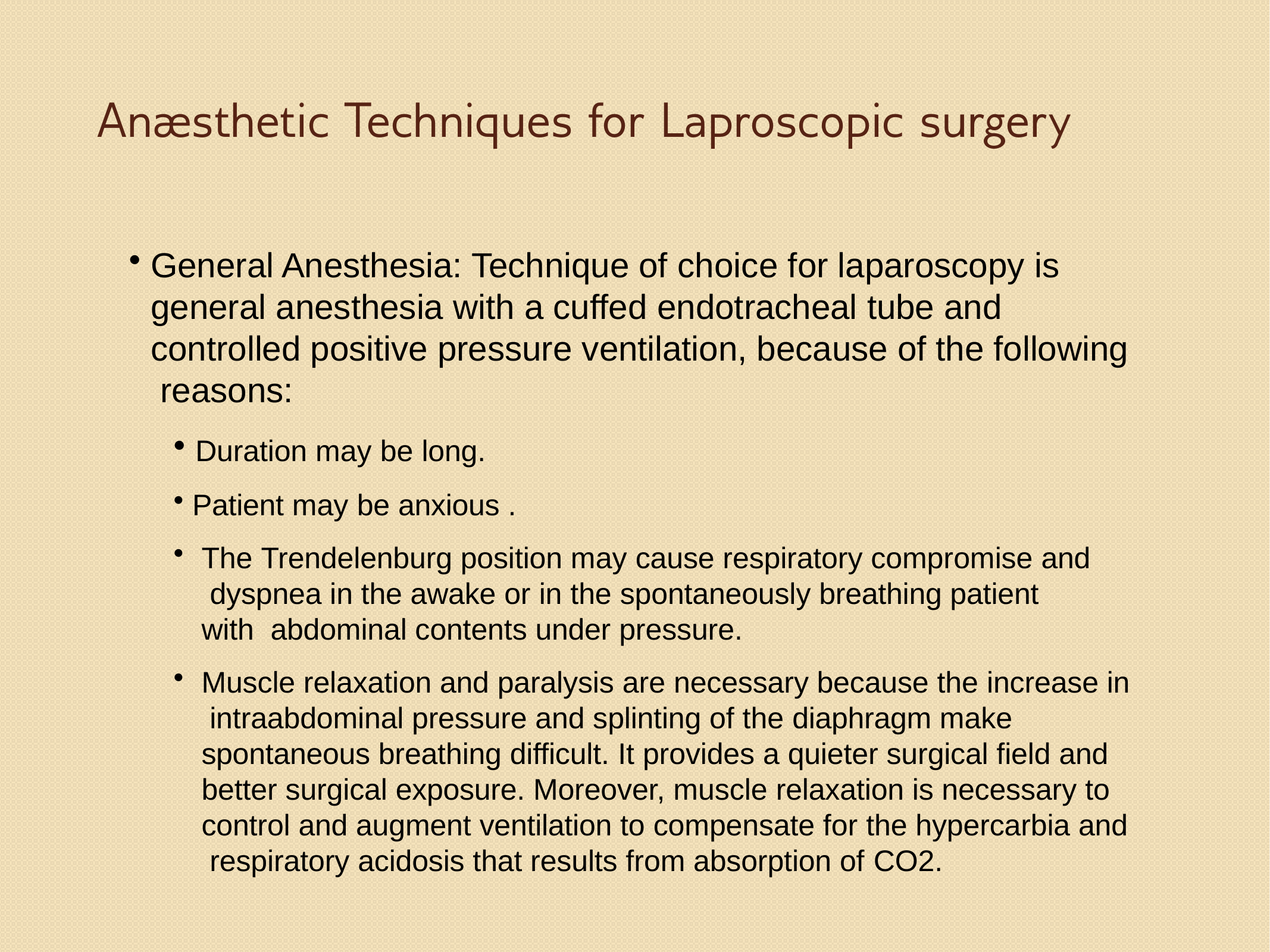

# Anaesthetic Techniques for Laproscopic surgery
General Anesthesia: Technique of choice for laparoscopy is  general anesthesia with a cuffed endotracheal tube and  controlled positive pressure ventilation, because of the following  reasons:
Duration may be long.
Patient may be anxious .
The Trendelenburg position may cause respiratory compromise and  dyspnea in the awake or in the spontaneously breathing patient with  abdominal contents under pressure.
Muscle relaxation and paralysis are necessary because the increase in  intra­abdominal pressure and splinting of the diaphragm make  spontaneous breathing difficult. It provides a quieter surgical field and  better surgical exposure. Moreover, muscle relaxation is necessary to  control and augment ventilation to compensate for the hypercarbia and  respiratory acidosis that results from absorption of CO2.